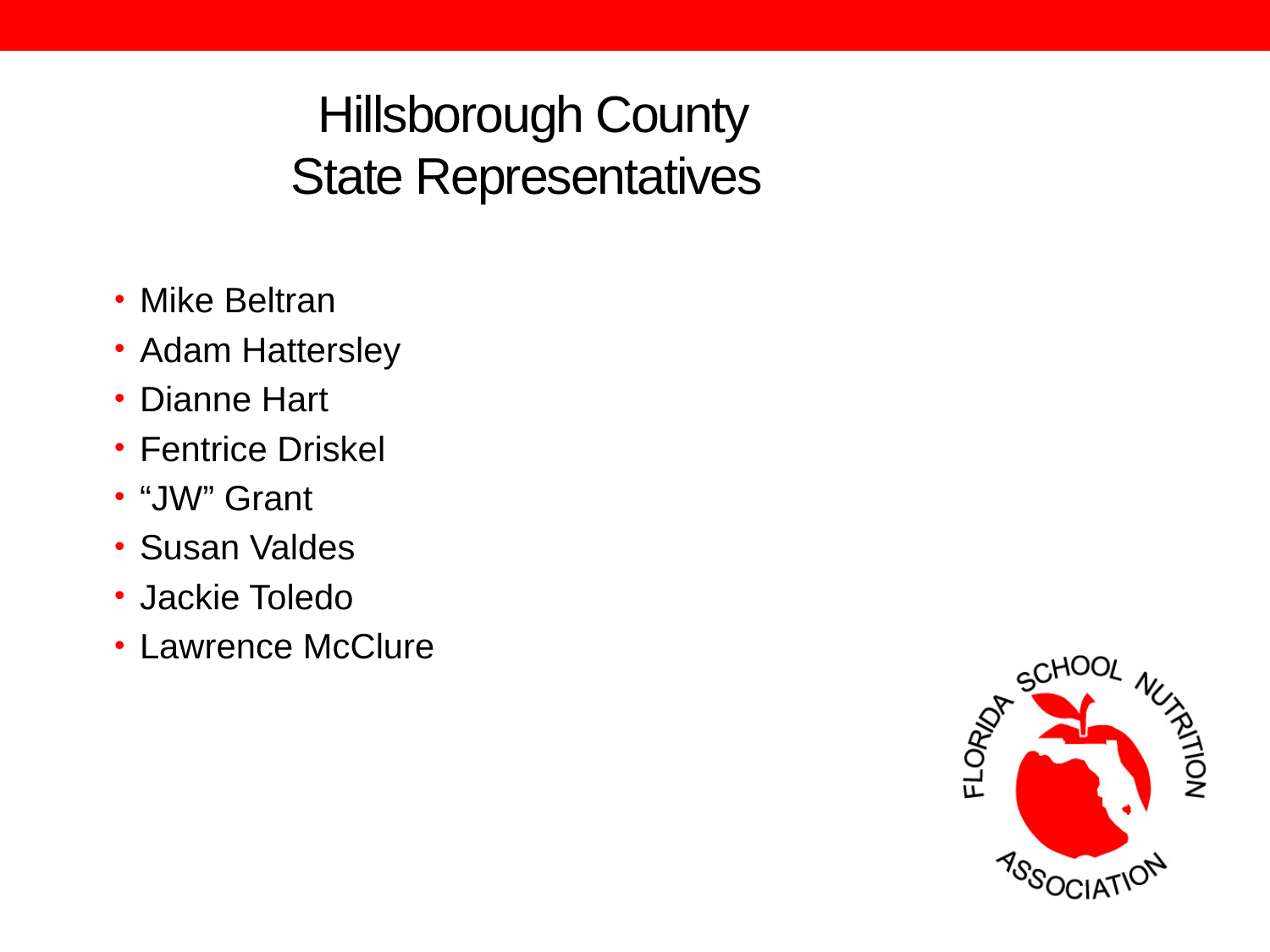

# Hillsborough County State Representatives

Mike Beltran
Adam Hattersley
Dianne Hart
Fentrice Driskel
“JW” Grant
Susan Valdes
Jackie Toledo
Lawrence McClure